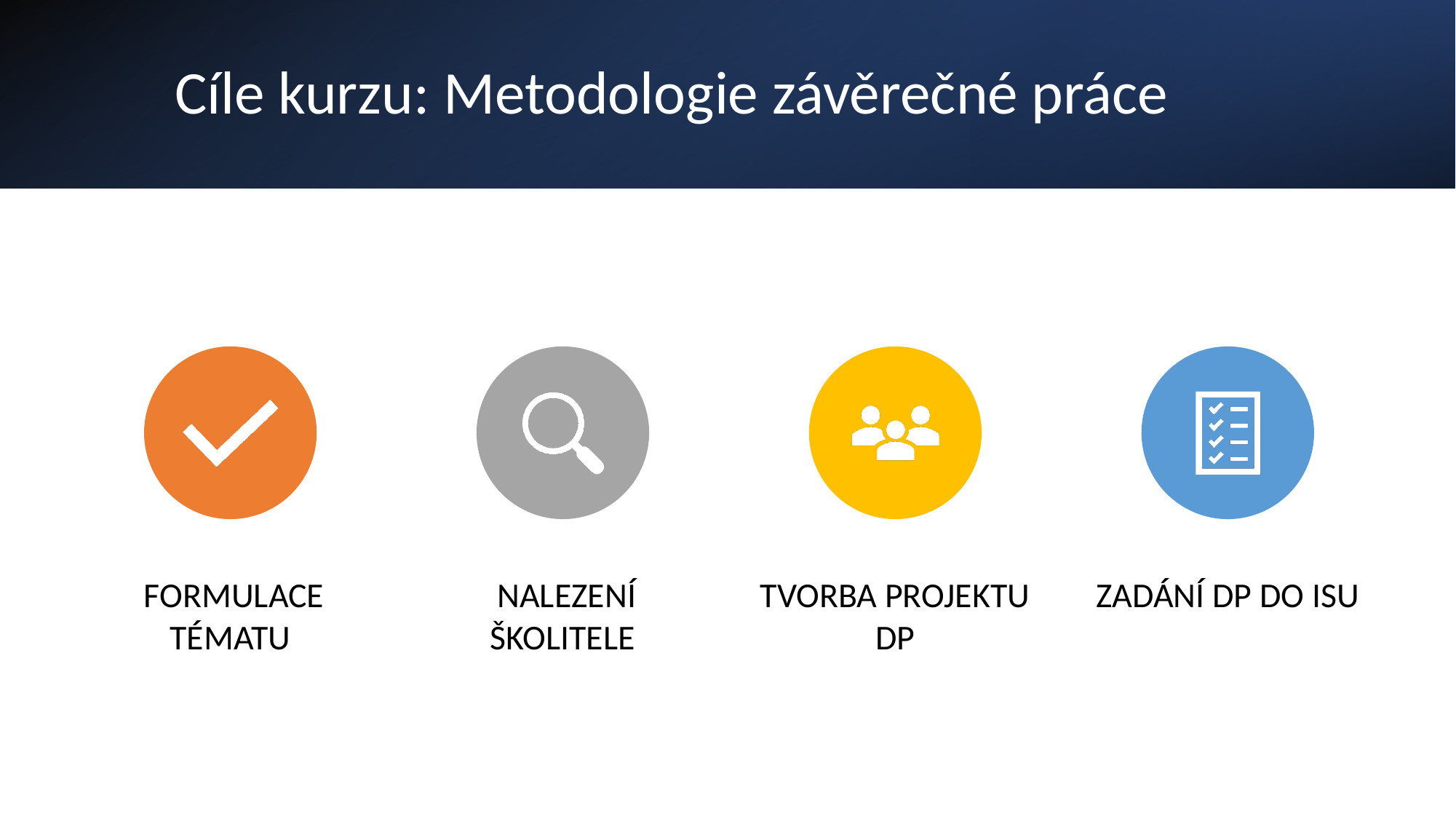

# Cíle kurzu: Metodologie závěrečné práce
 Formulace tématu
 Nalezení školitele
Tvorba projektu DP
Zadání DP do ISu